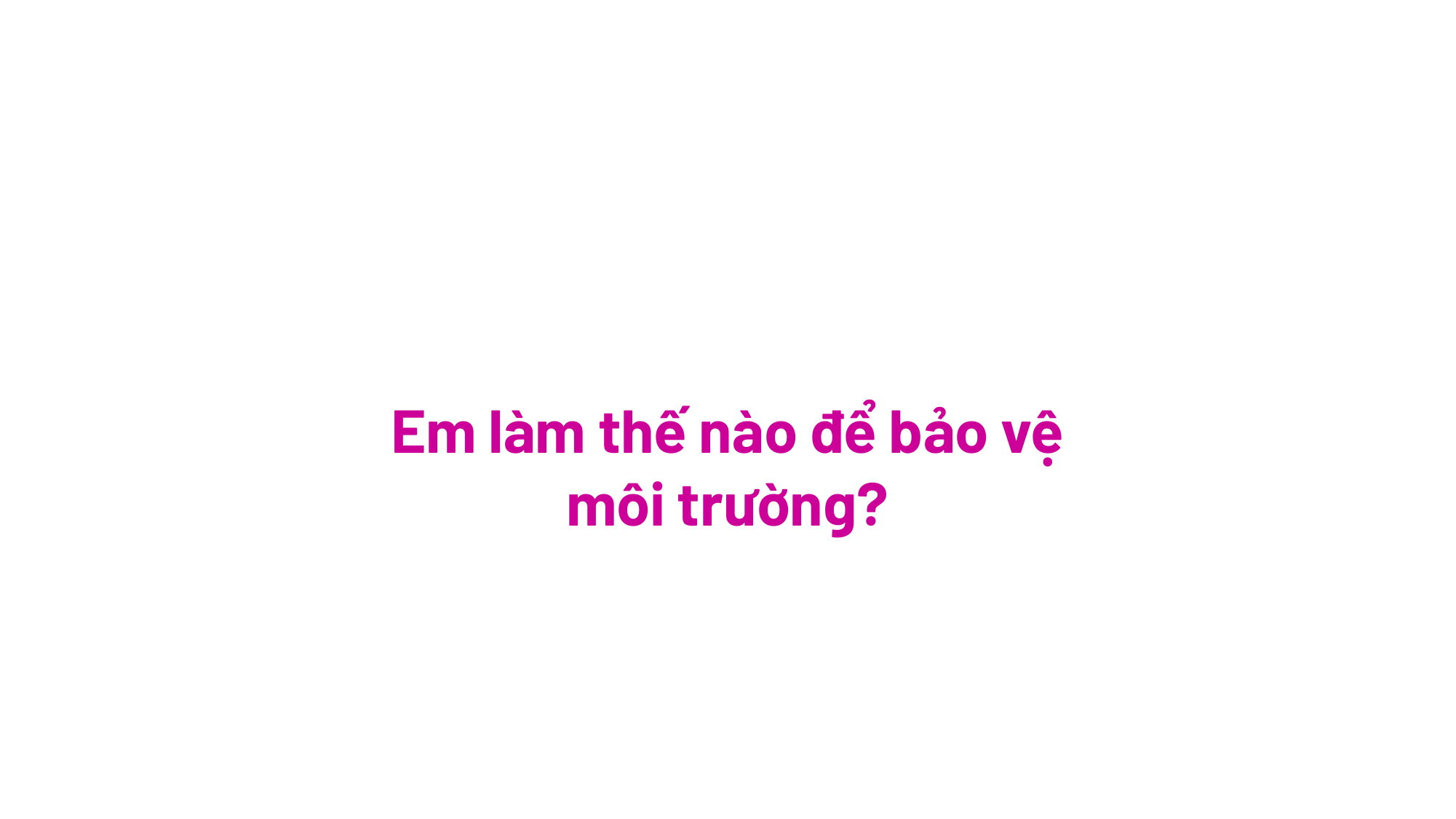

Em làm thế nào để bảo vệ môi trường?